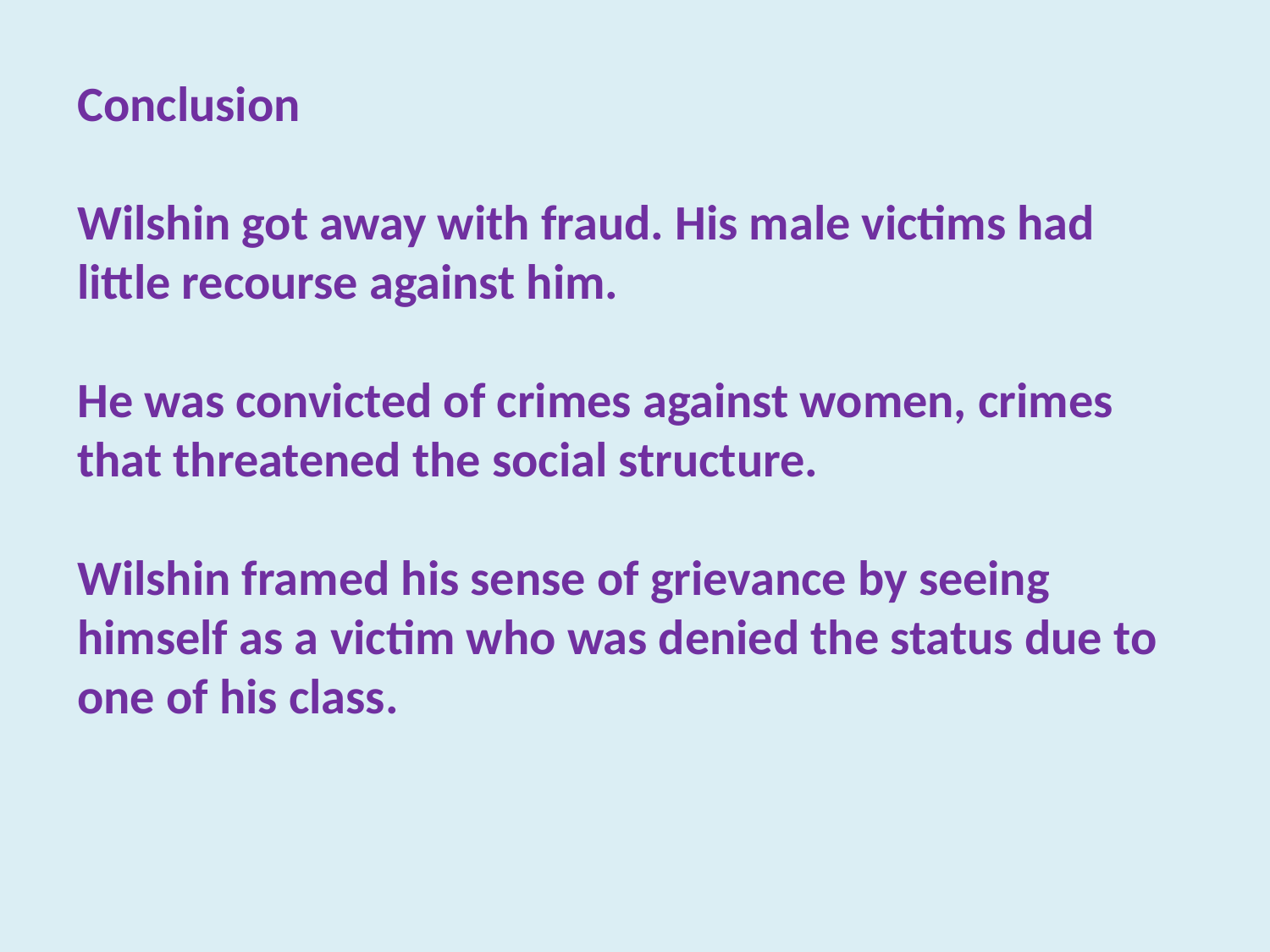

Conclusion

Wilshin got away with fraud. His male victims had little recourse against him.

He was convicted of crimes against women, crimes that threatened the social structure.

Wilshin framed his sense of grievance by seeing himself as a victim who was denied the status due to one of his class.